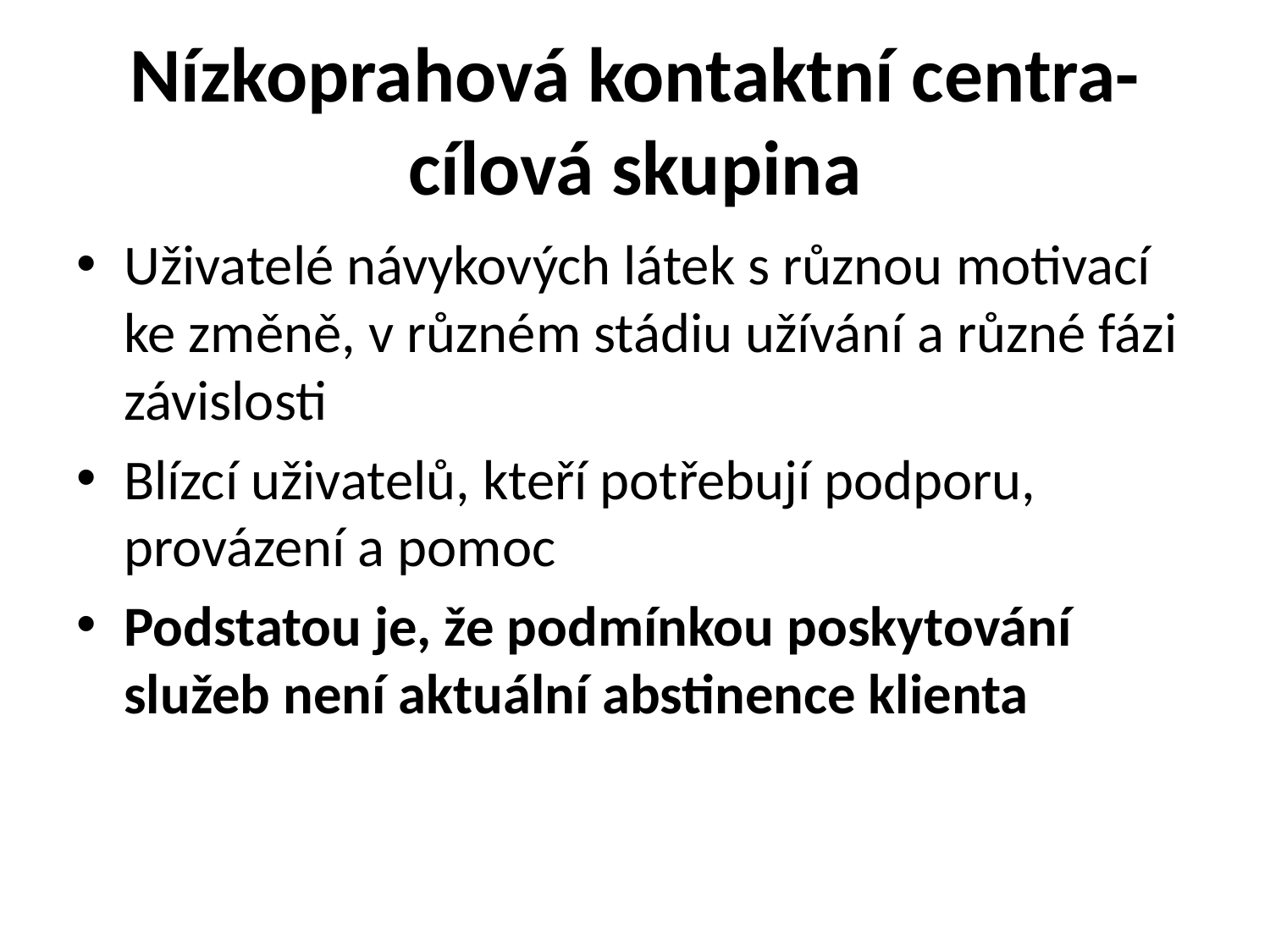

# Nízkoprahová kontaktní centra- cílová skupina
Uživatelé návykových látek s různou motivací ke změně, v různém stádiu užívání a různé fázi závislosti
Blízcí uživatelů, kteří potřebují podporu, provázení a pomoc
Podstatou je, že podmínkou poskytování služeb není aktuální abstinence klienta